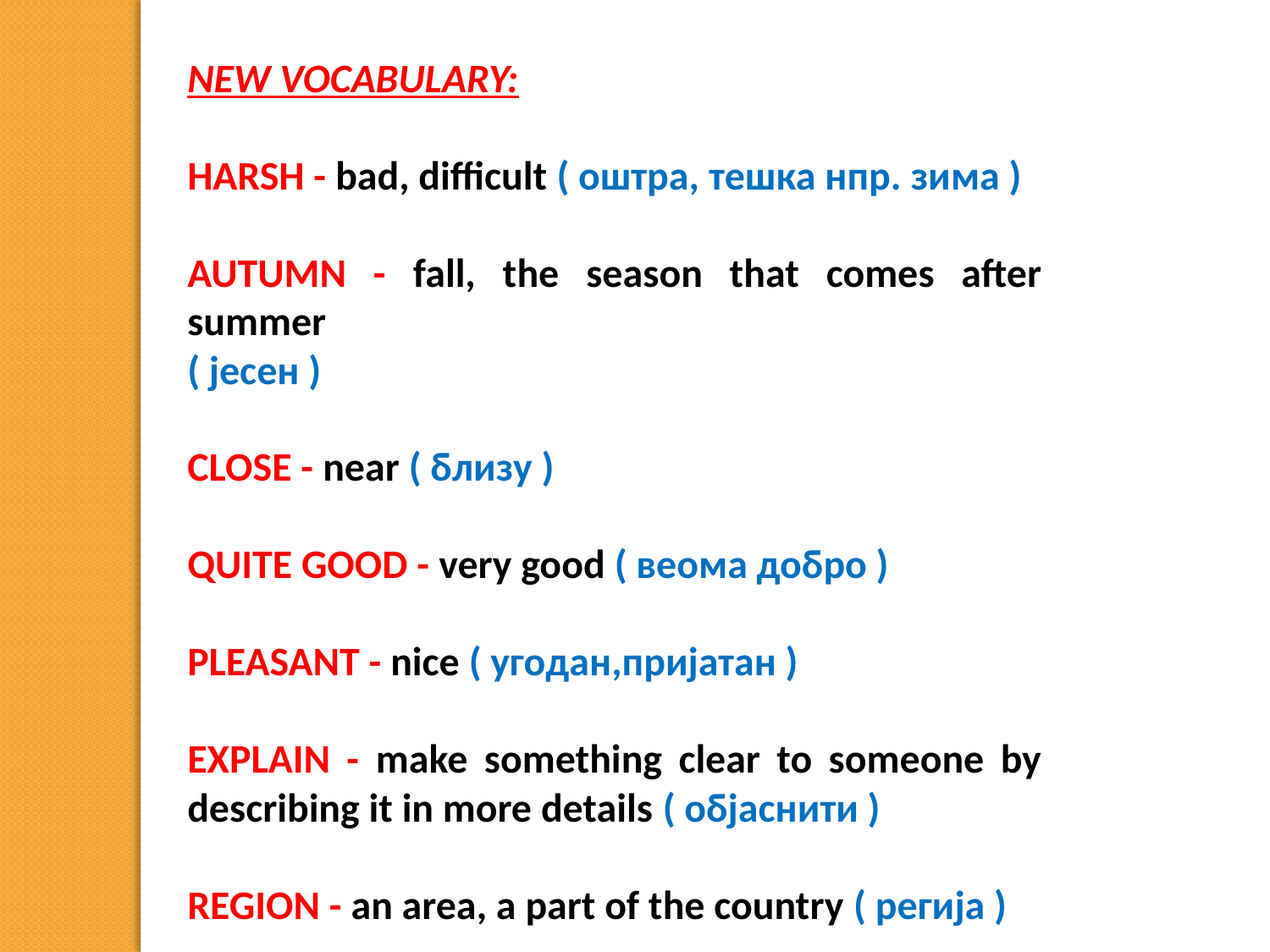

NEW VOCABULARY:

HARSH - bad, difficult ( оштра, тешка нпр. зима )

AUTUMN - fall, the season that comes after summer
( јесен )

CLOSE - near ( близу )

QUITE GOOD - very good ( веома добро )

PLEASANT - nice ( угодан,пријатан )

EXPLAIN - make something clear to someone by describing it in more details ( објаснити )

REGION - an area, a part of the country ( регија )